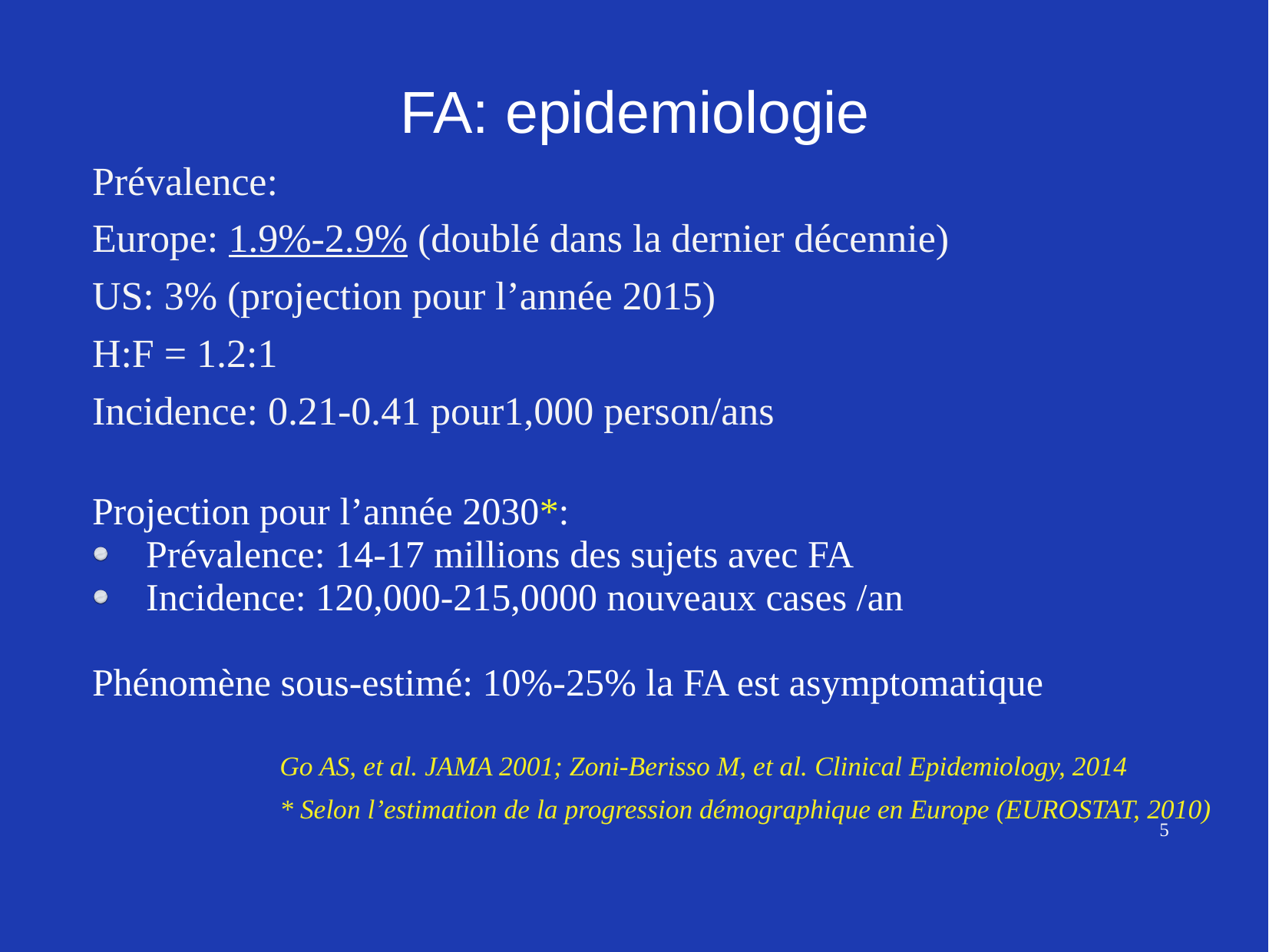

# FA: epidemiologie
Prévalence:
Europe: 1.9%-2.9% (doublé dans la dernier décennie)
US: 3% (projection pour l’année 2015)
H:F = 1.2:1
Incidence: 0.21-0.41 pour1,000 person/ans

Projection pour l’année 2030*:
Prévalence: 14-17 millions des sujets avec FA
Incidence: 120,000-215,0000 nouveaux cases /an

Phénomène sous-estimé: 10%-25% la FA est asymptomatique
Go AS, et al. JAMA 2001; Zoni-Berisso M, et al. Clinical Epidemiology, 2014
* Selon l’estimation de la progression démographique en Europe (EUROSTAT, 2010)
5